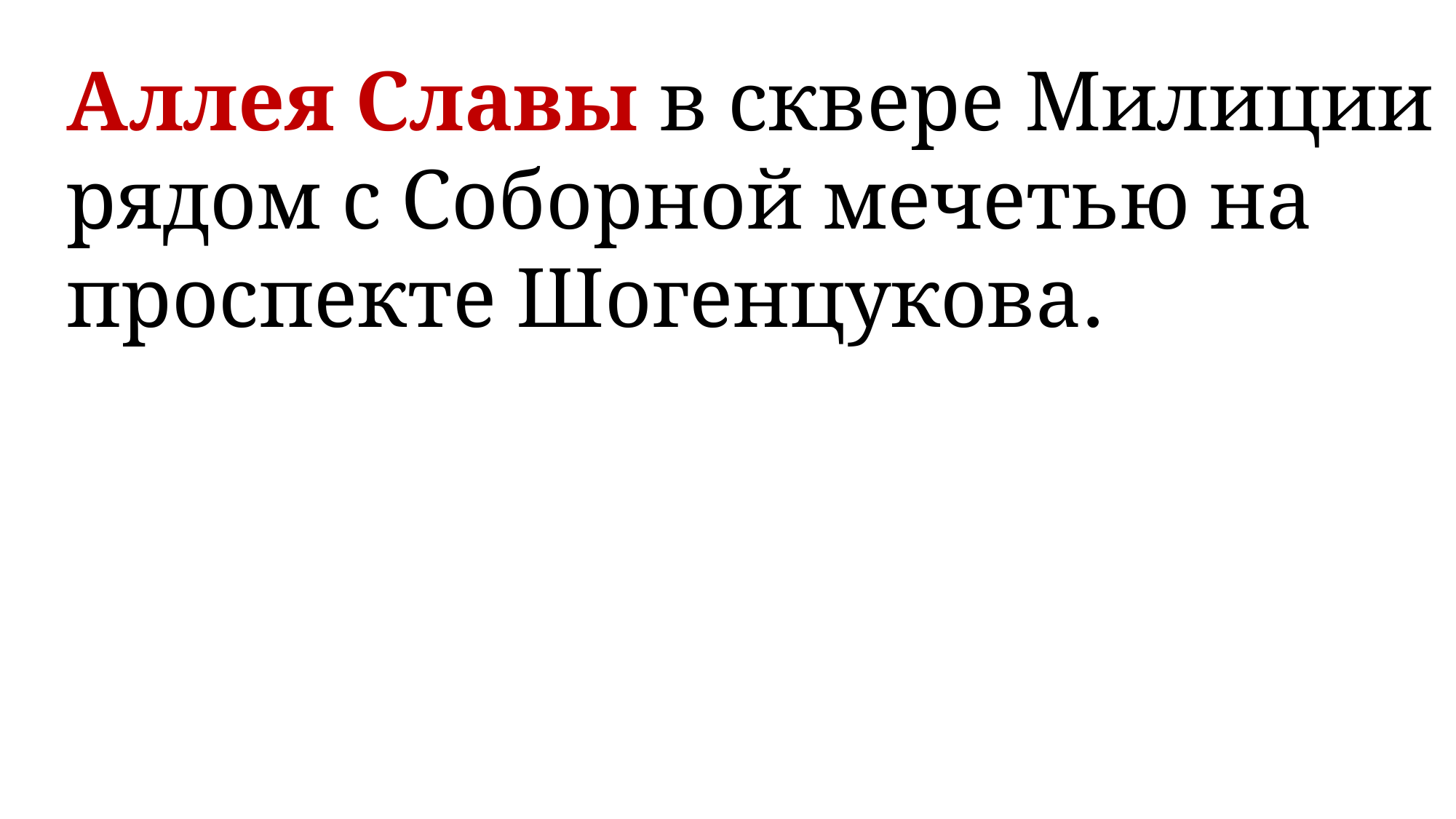

Аллея Славы в сквере Милиции рядом с Соборной мечетью на проспекте Шогенцукова.